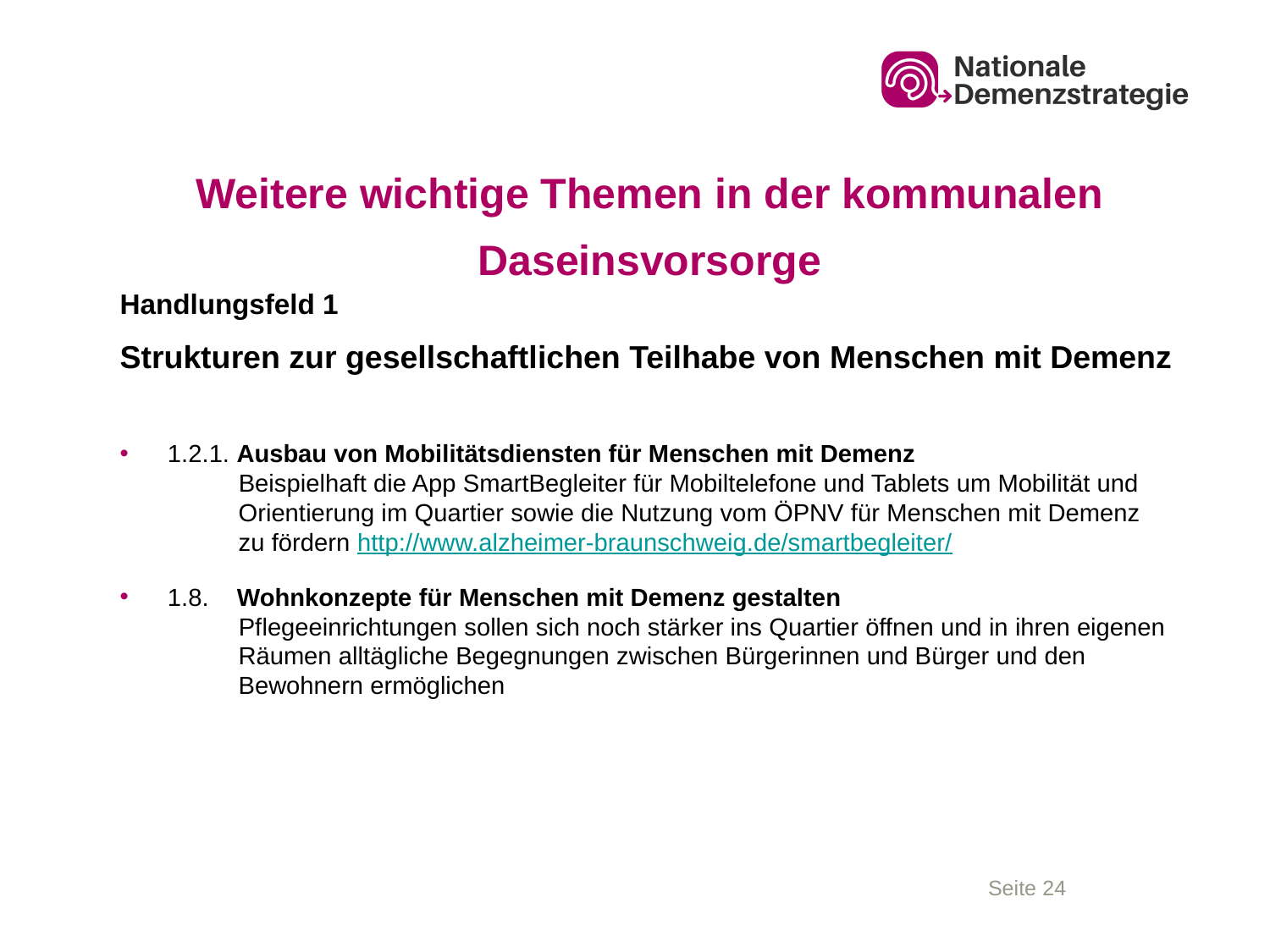

# Weitere wichtige Themen in der kommunalen Daseinsvorsorge
Handlungsfeld 1
Strukturen zur gesellschaftlichen Teilhabe von Menschen mit Demenz
1.2.1. Ausbau von Mobilitätsdiensten für Menschen mit Demenz
                 Beispielhaft die App SmartBegleiter für Mobiltelefone und Tablets um Mobilität und
                 Orientierung im Quartier sowie die Nutzung vom ÖPNV für Menschen mit Demenz
                 zu fördern http://www.alzheimer-braunschweig.de/smartbegleiter/
1.8.    Wohnkonzepte für Menschen mit Demenz gestalten
                 Pflegeeinrichtungen sollen sich noch stärker ins Quartier öffnen und in ihren eigenen
                 Räumen alltägliche Begegnungen zwischen Bürgerinnen und Bürger und den
                 Bewohnern ermöglichen

Seite 24